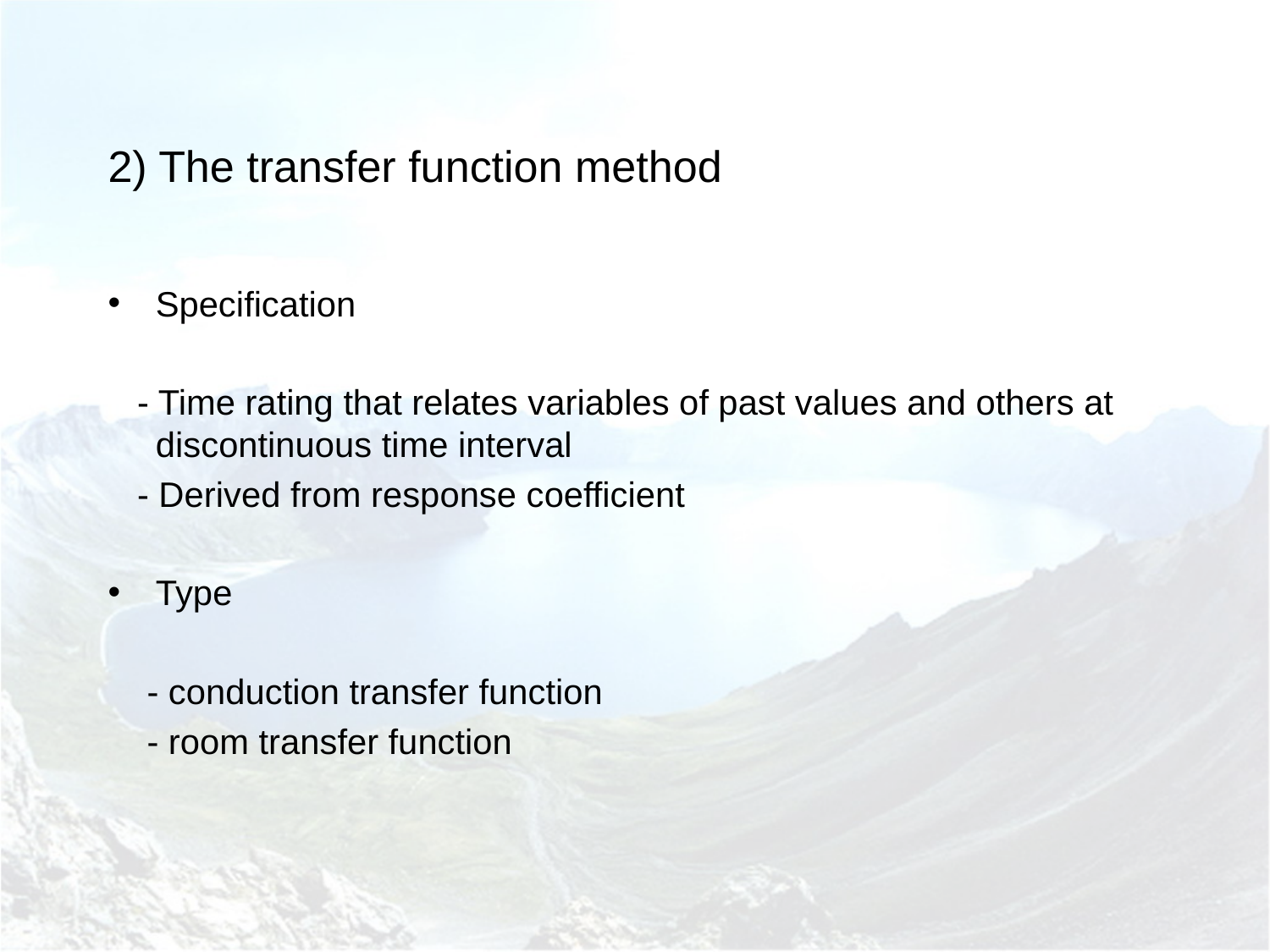

# 2) The transfer function method
Specification

   - Time rating that relates variables of past values and others at discontinuous time interval
   - Derived from response coefficient

Type

    - conduction transfer function
    - room transfer function